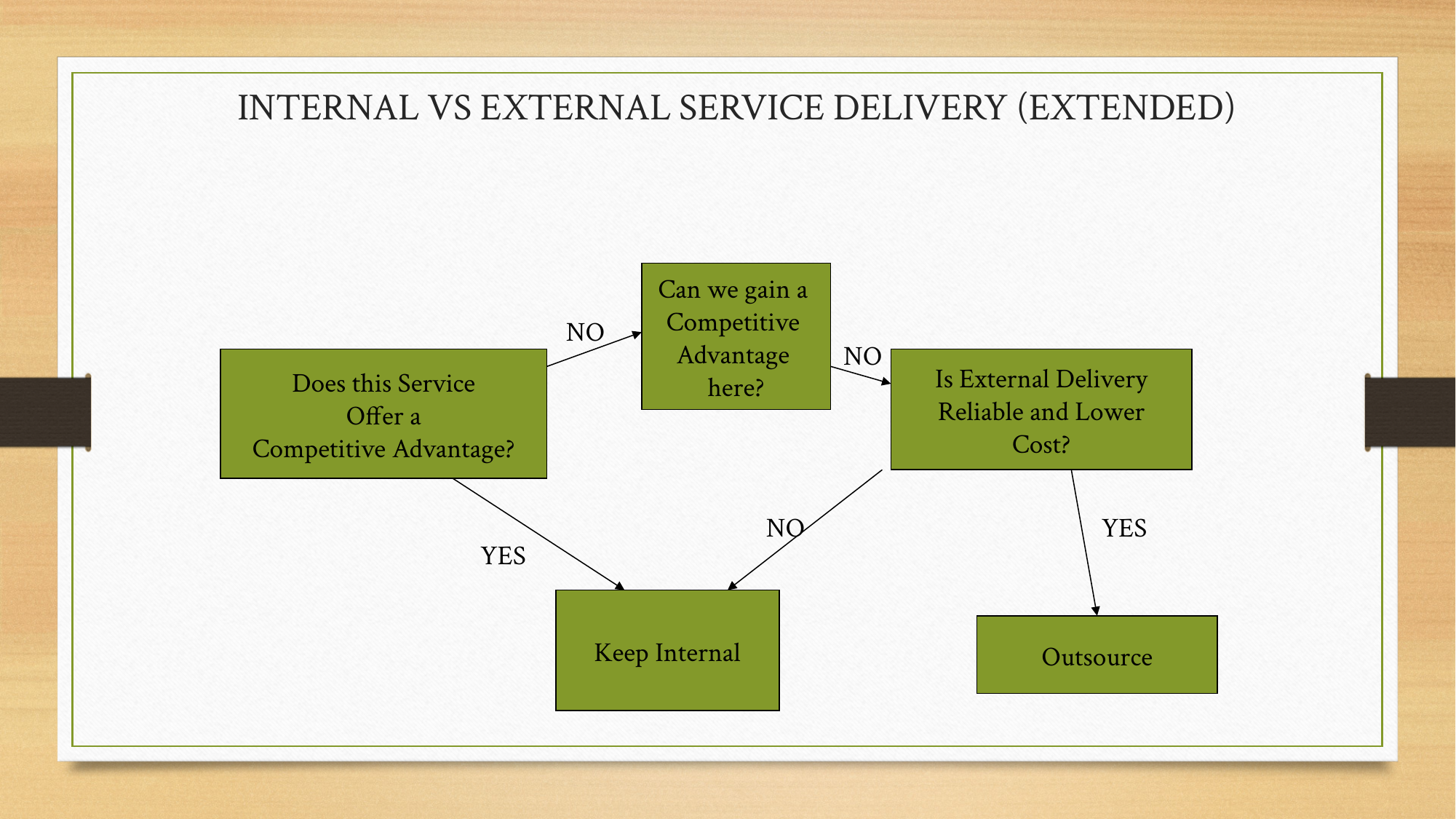

Internal vs External Service Delivery (extended)
Can we gain a
Competitive
Advantage
here?
NO

NO
Does this Service
Offer a
Competitive Advantage?
Is External Delivery
Reliable and Lower
Cost?

NO
YES
YES
Keep Internal
Outsource